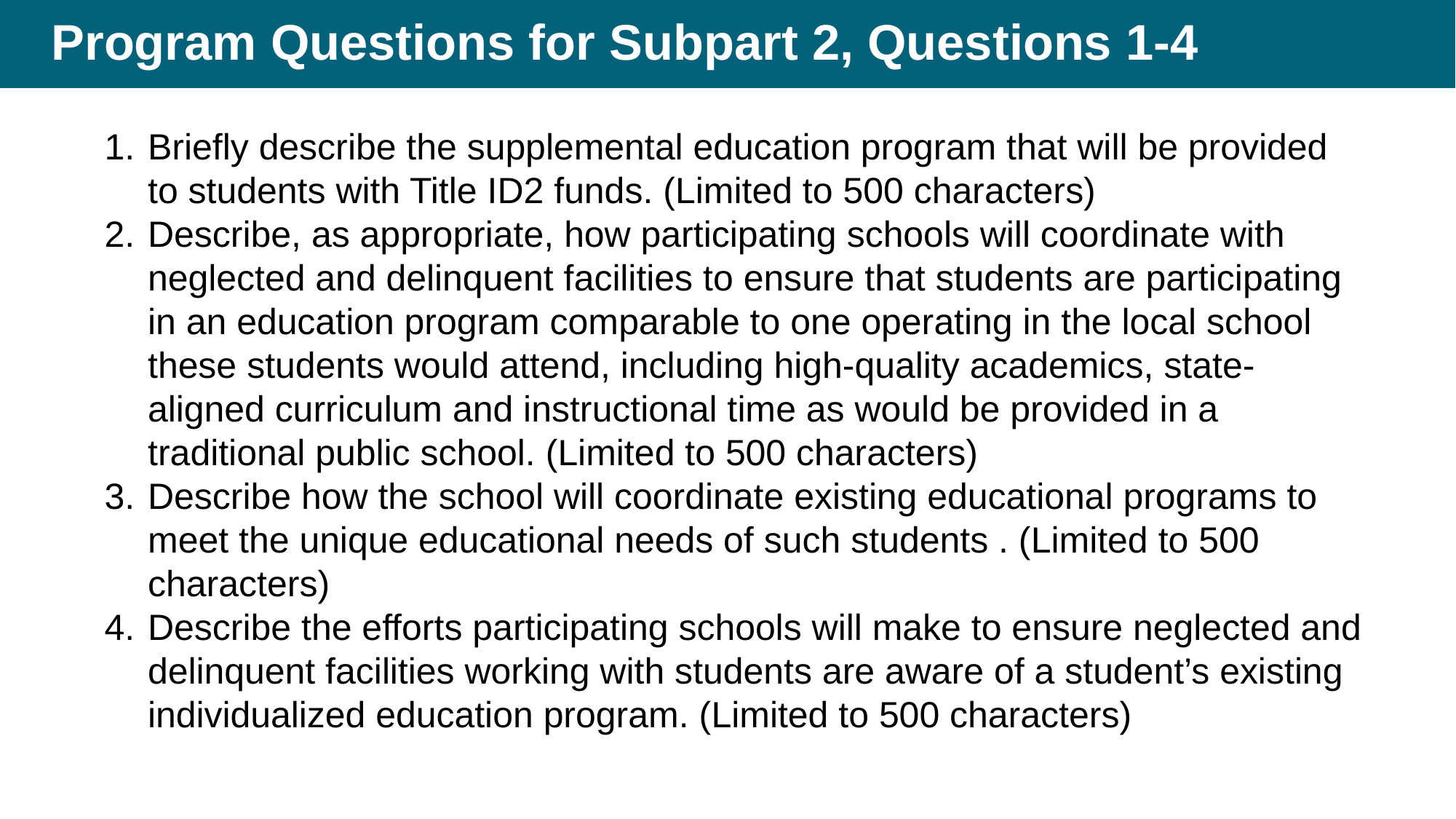

# Program Questions for Subpart 2, Questions 1-4
Briefly describe the supplemental education program that will be provided to students with Title ID2 funds. (Limited to 500 characters)
Describe, as appropriate, how participating schools will coordinate with neglected and delinquent facilities to ensure that students are participating in an education program comparable to one operating in the local school these students would attend, including high-quality academics, state-aligned curriculum and instructional time as would be provided in a traditional public school. (Limited to 500 characters)
Describe how the school will coordinate existing educational programs to meet the unique educational needs of such students . (Limited to 500 characters)
Describe the efforts participating schools will make to ensure neglected and delinquent facilities working with students are aware of a student’s existing individualized education program. (Limited to 500 characters)